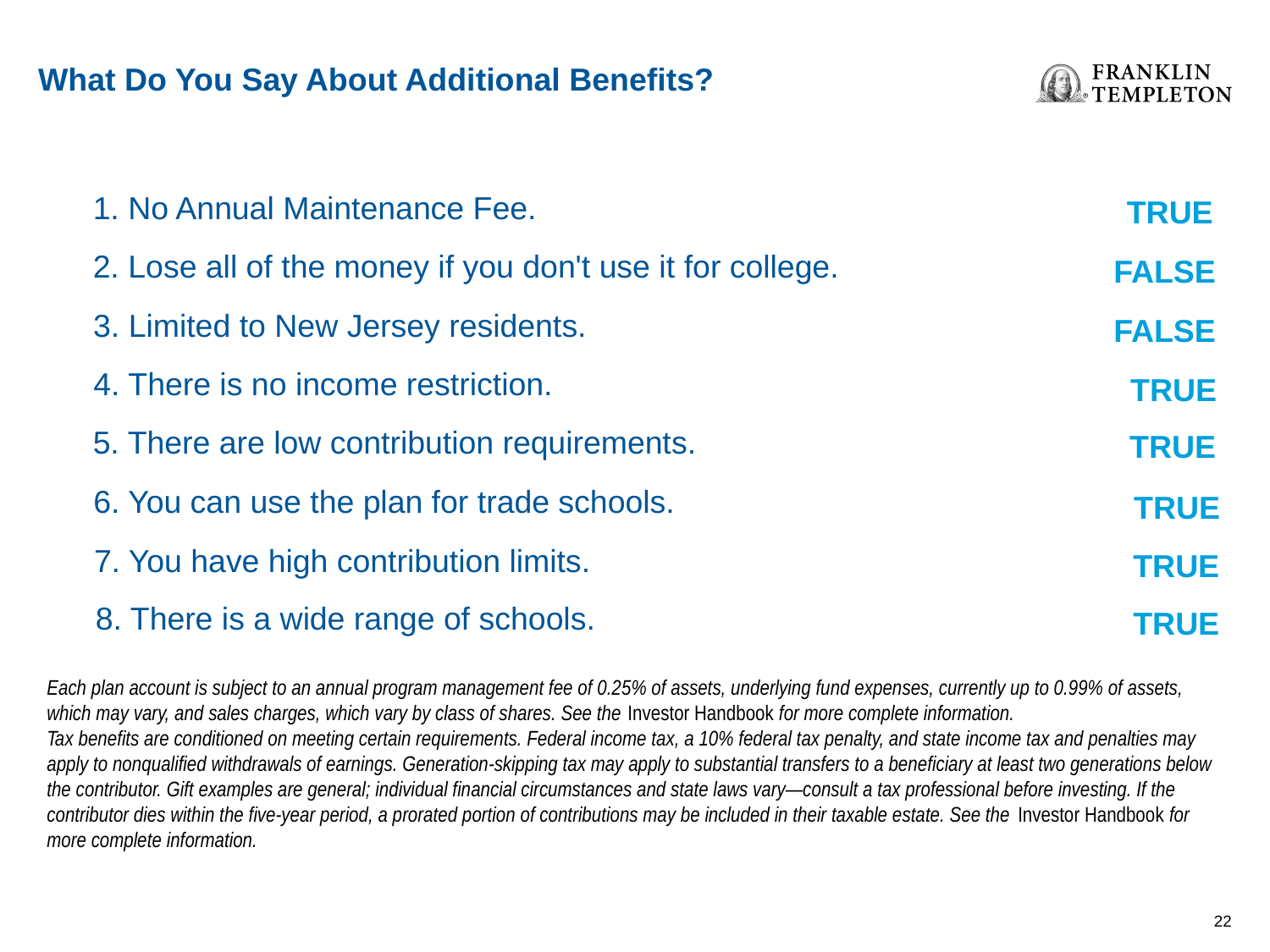

What Do You Say About Additional Benefits?
| 1. No Annual Maintenance Fee. | TRUE/FALSE |
| --- | --- |
TRUE
| 2. Lose all of the money if you don't use it for college. | TRUE/FALSE |
| --- | --- |
FALSE
| 3. Limited to New Jersey residents. | TRUE/FALSE |
| --- | --- |
FALSE
| 4. There is no income restriction. | TRUE/FALSE |
| --- | --- |
TRUE
| 5. There are low contribution requirements. | TRUE/FALSE |
| --- | --- |
TRUE
| 6. You can use the plan for trade schools. | TRUE/FALSE |
| --- | --- |
TRUE
| 7. You have high contribution limits. | TRUE/FALSE |
| --- | --- |
TRUE
| 8. There is a wide range of schools. | TRUE/FALSE |
| --- | --- |
TRUE
Each plan account is subject to an annual program management fee of 0.25% of assets, underlying fund expenses, currently up to 0.99% of assets, which may vary, and sales charges, which vary by class of shares. See the Investor Handbook for more complete information.
Tax benefits are conditioned on meeting certain requirements. Federal income tax, a 10% federal tax penalty, and state income tax and penalties may apply to nonqualified withdrawals of earnings. Generation-skipping tax may apply to substantial transfers to a beneficiary at least two generations below the contributor. Gift examples are general; individual financial circumstances and state laws vary—consult a tax professional before investing. If the contributor dies within the five-year period, a prorated portion of contributions may be included in their taxable estate. See the Investor Handbook for more complete information.

22